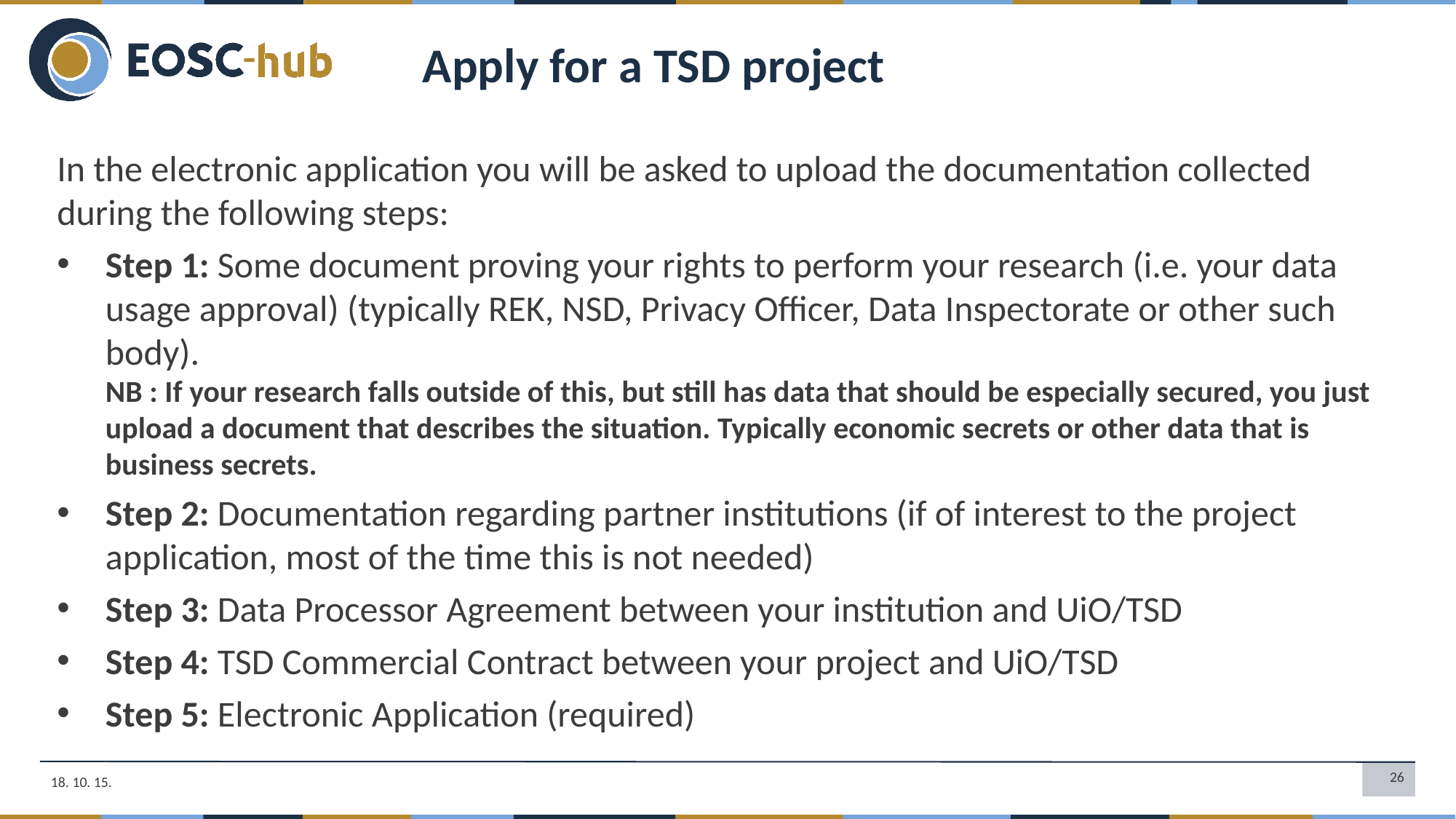

Apply for a TSD project
In the electronic application you will be asked to upload the documentation collected during the following steps:
Step 1: Some document proving your rights to perform your research (i.e. your data usage approval) (typically REK, NSD, Privacy Officer, Data Inspectorate or other such body).
NB : If your research falls outside of this, but still has data that should be especially secured, you just upload a document that describes the situation. Typically economic secrets or other data that is business secrets.
Step 2: Documentation regarding partner institutions (if of interest to the project application, most of the time this is not needed)
Step 3: Data Processor Agreement between your institution and UiO/TSD
Step 4: TSD Commercial Contract between your project and UiO/TSD
Step 5: Electronic Application (required)

18. 10. 15.
26